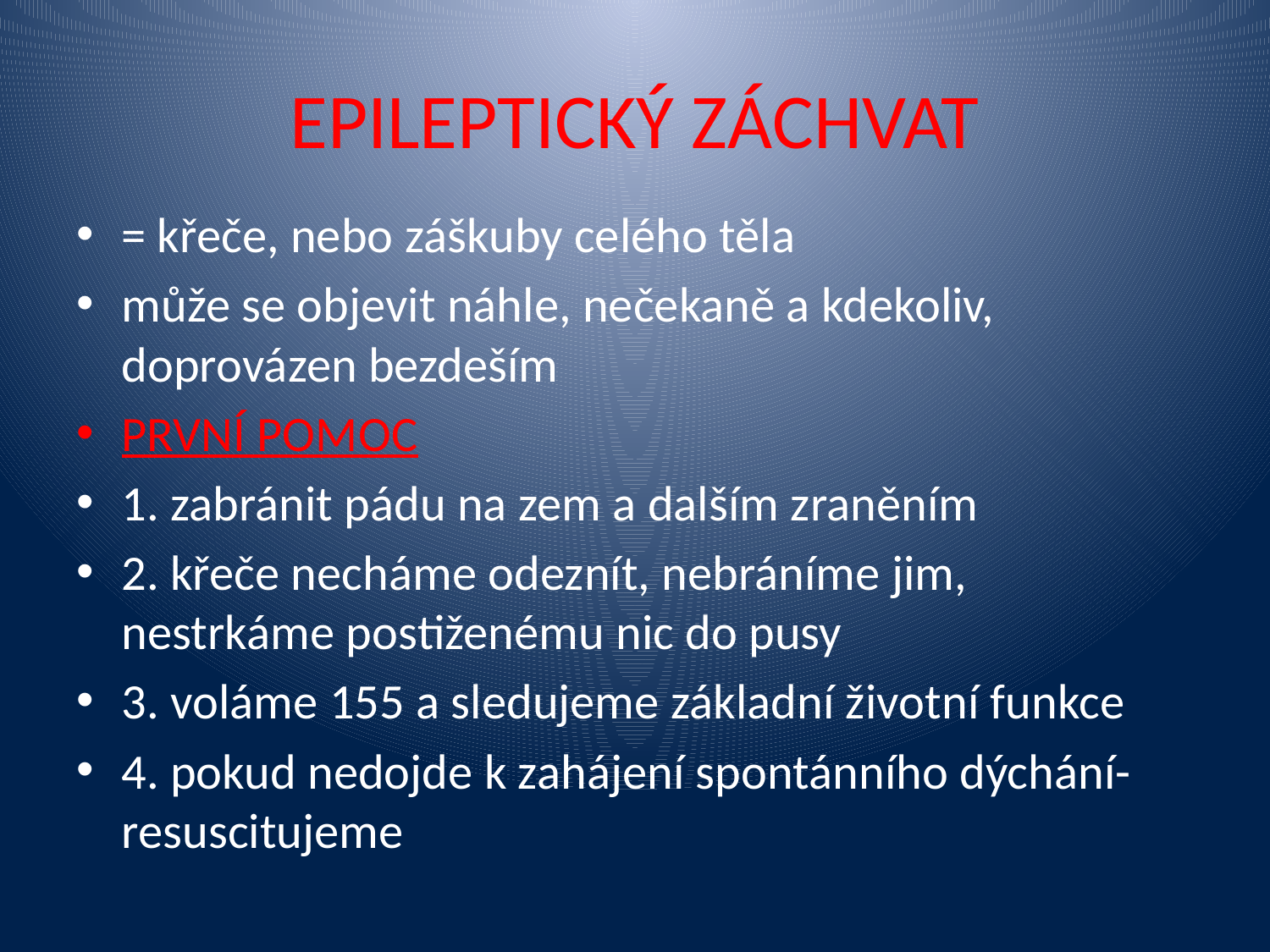

# EPILEPTICKÝ ZÁCHVAT
= křeče, nebo záškuby celého těla
může se objevit náhle, nečekaně a kdekoliv, doprovázen bezdeším
PRVNÍ POMOC
1. zabránit pádu na zem a dalším zraněním
2. křeče necháme odeznít, nebráníme jim, nestrkáme postiženému nic do pusy
3. voláme 155 a sledujeme základní životní funkce
4. pokud nedojde k zahájení spontánního dýchání- resuscitujeme